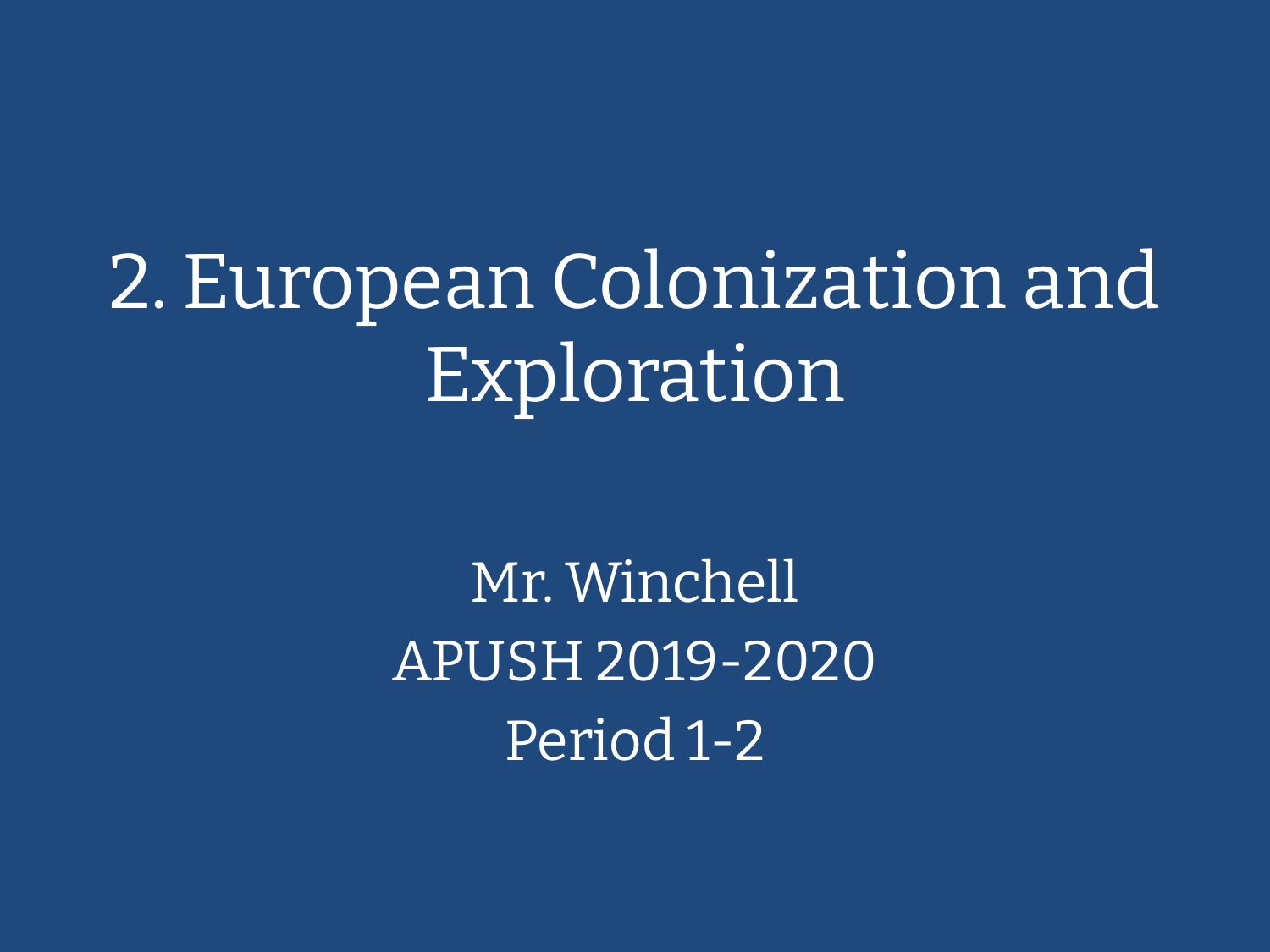

# 2. European Colonization and Exploration
Mr. Winchell
APUSH 2019-2020
Period 1-2